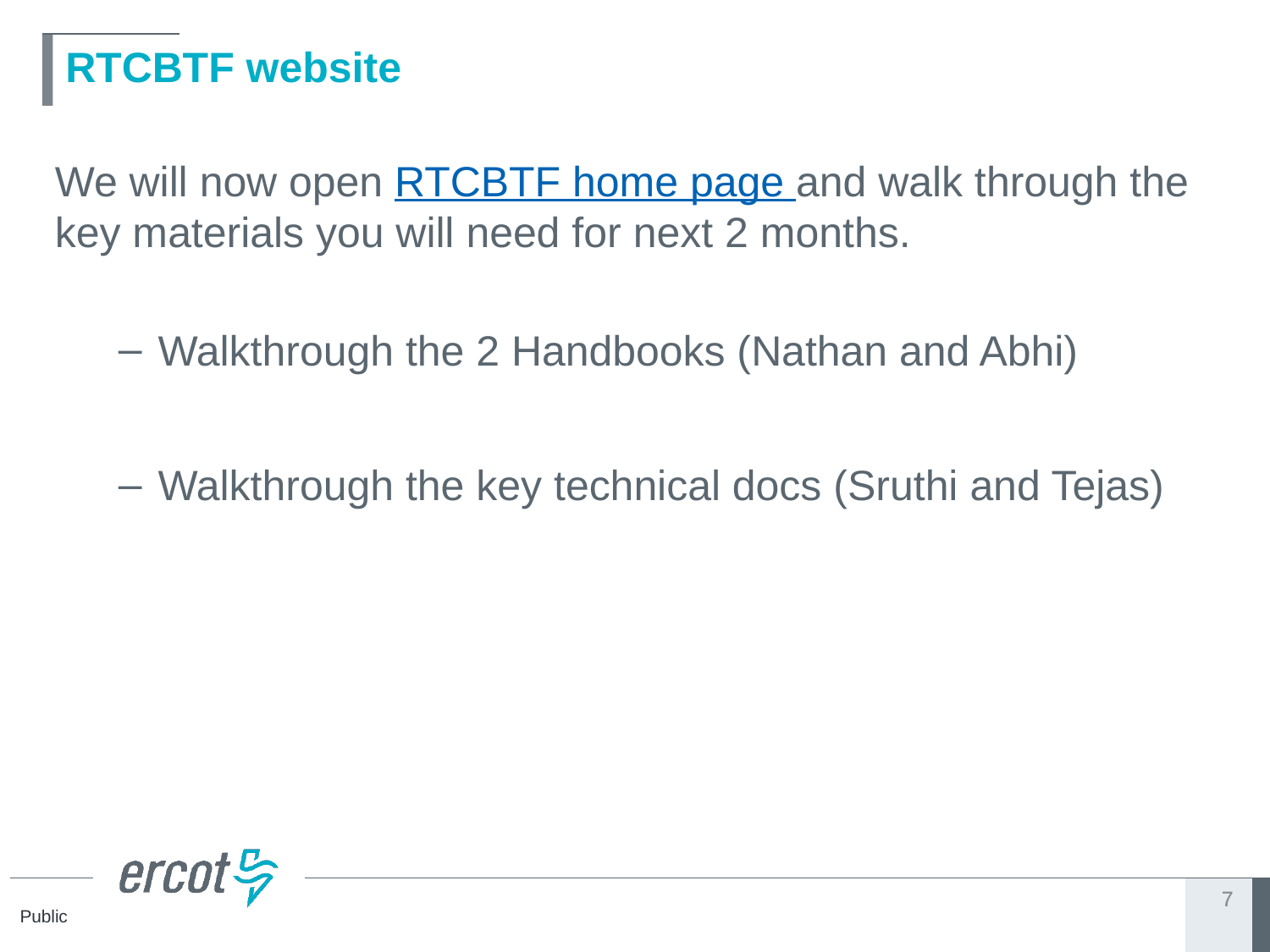

# RTCBTF website
We will now open RTCBTF home page and walk through the key materials you will need for next 2 months.

Walkthrough the 2 Handbooks (Nathan and Abhi)

Walkthrough the key technical docs (Sruthi and Tejas)

7